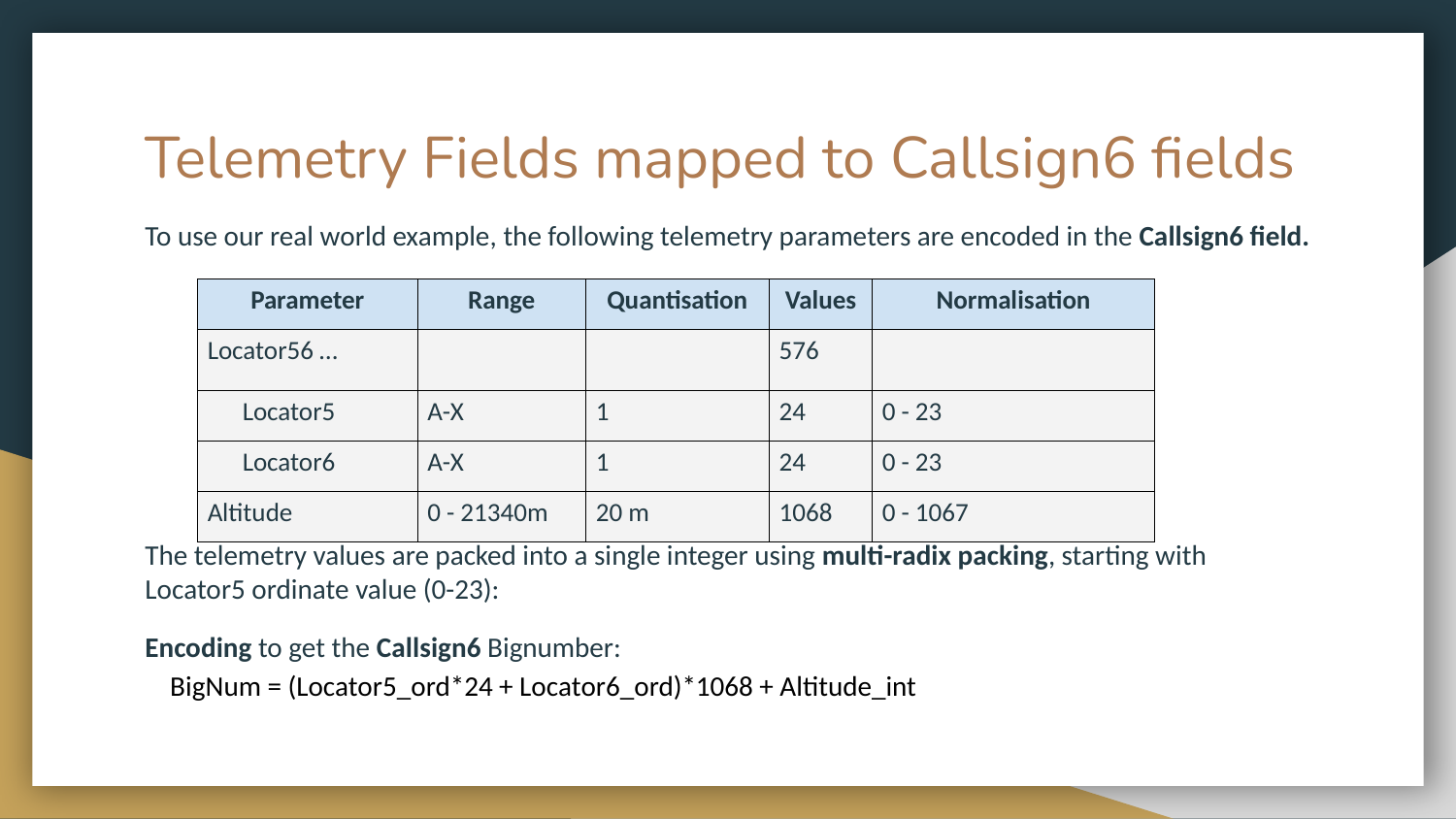

# Telemetry Fields mapped to Callsign6 fields
To use our real world example, the following telemetry parameters are encoded in the Callsign6 field.

| Parameter | Range | Quantisation | Values | Normalisation |
| --- | --- | --- | --- | --- |
| Locator56 … |  |  | 576 |  |
| Locator5 | A-X | 1 | 24 | 0 - 23 |
| Locator6 | A-X | 1 | 24 | 0 - 23 |
| Altitude | 0 - 21340m | 20 m | 1068 | 0 - 1067 |
The telemetry values are packed into a single integer using multi-radix packing, starting with Locator5 ordinate value (0-23):
Encoding to get the Callsign6 Bignumber:
    BigNum = (Locator5_ord*24 + Locator6_ord)*1068 + Altitude_int